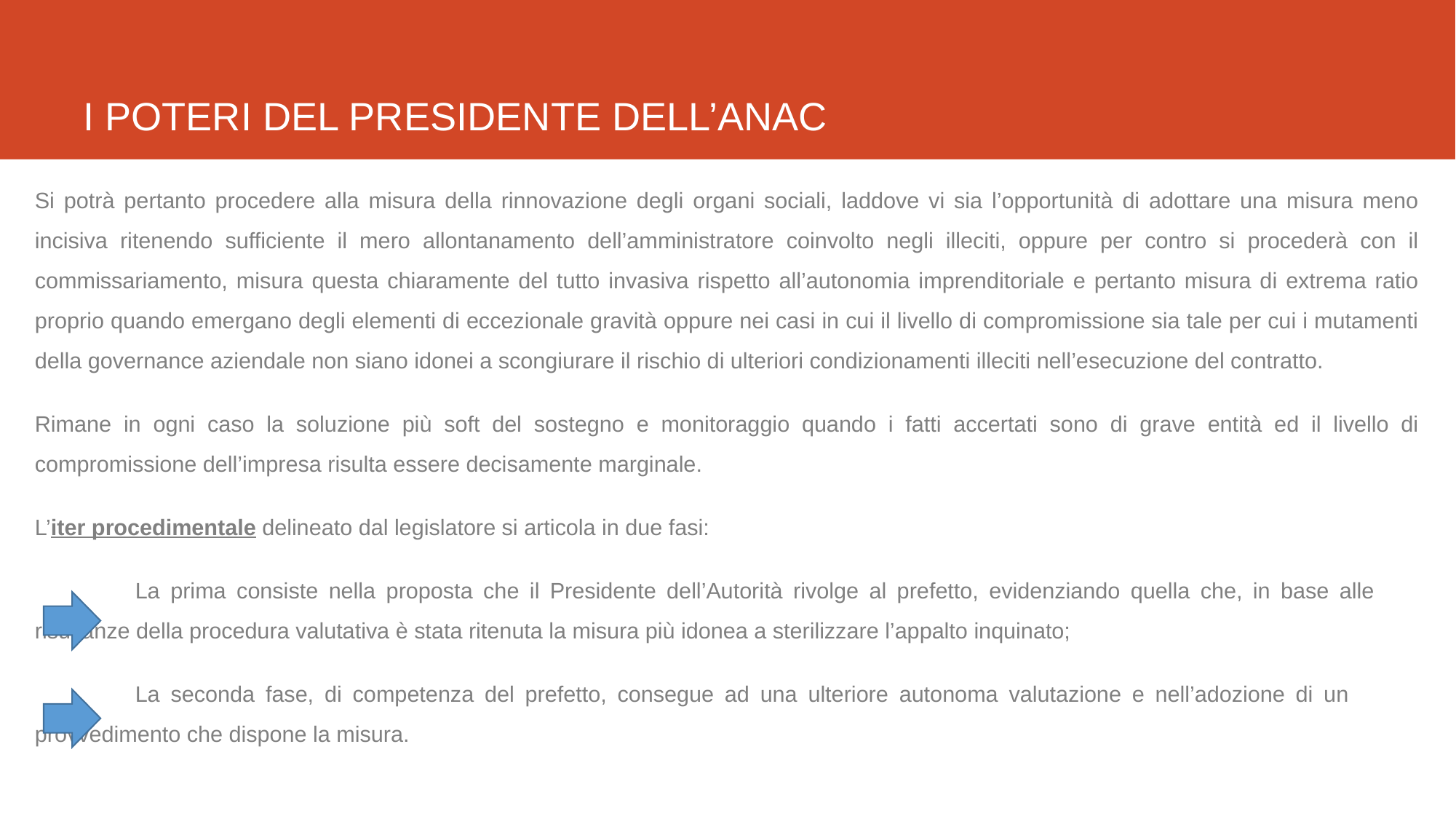

# I POTERI DEL PRESIDENTE DELL’ANAC
Si potrà pertanto procedere alla misura della rinnovazione degli organi sociali, laddove vi sia l’opportunità di adottare una misura meno incisiva ritenendo sufficiente il mero allontanamento dell’amministratore coinvolto negli illeciti, oppure per contro si procederà con il commissariamento, misura questa chiaramente del tutto invasiva rispetto all’autonomia imprenditoriale e pertanto misura di extrema ratio proprio quando emergano degli elementi di eccezionale gravità oppure nei casi in cui il livello di compromissione sia tale per cui i mutamenti della governance aziendale non siano idonei a scongiurare il rischio di ulteriori condizionamenti illeciti nell’esecuzione del contratto.
Rimane in ogni caso la soluzione più soft del sostegno e monitoraggio quando i fatti accertati sono di grave entità ed il livello di compromissione dell’impresa risulta essere decisamente marginale.
L’iter procedimentale delineato dal legislatore si articola in due fasi:
	La prima consiste nella proposta che il Presidente dell’Autorità rivolge al prefetto, evidenziando quella che, in base alle 	risultanze della procedura valutativa è stata ritenuta la misura più idonea a sterilizzare l’appalto inquinato;
	La seconda fase, di competenza del prefetto, consegue ad una ulteriore autonoma valutazione e nell’adozione di un 	provvedimento che dispone la misura.